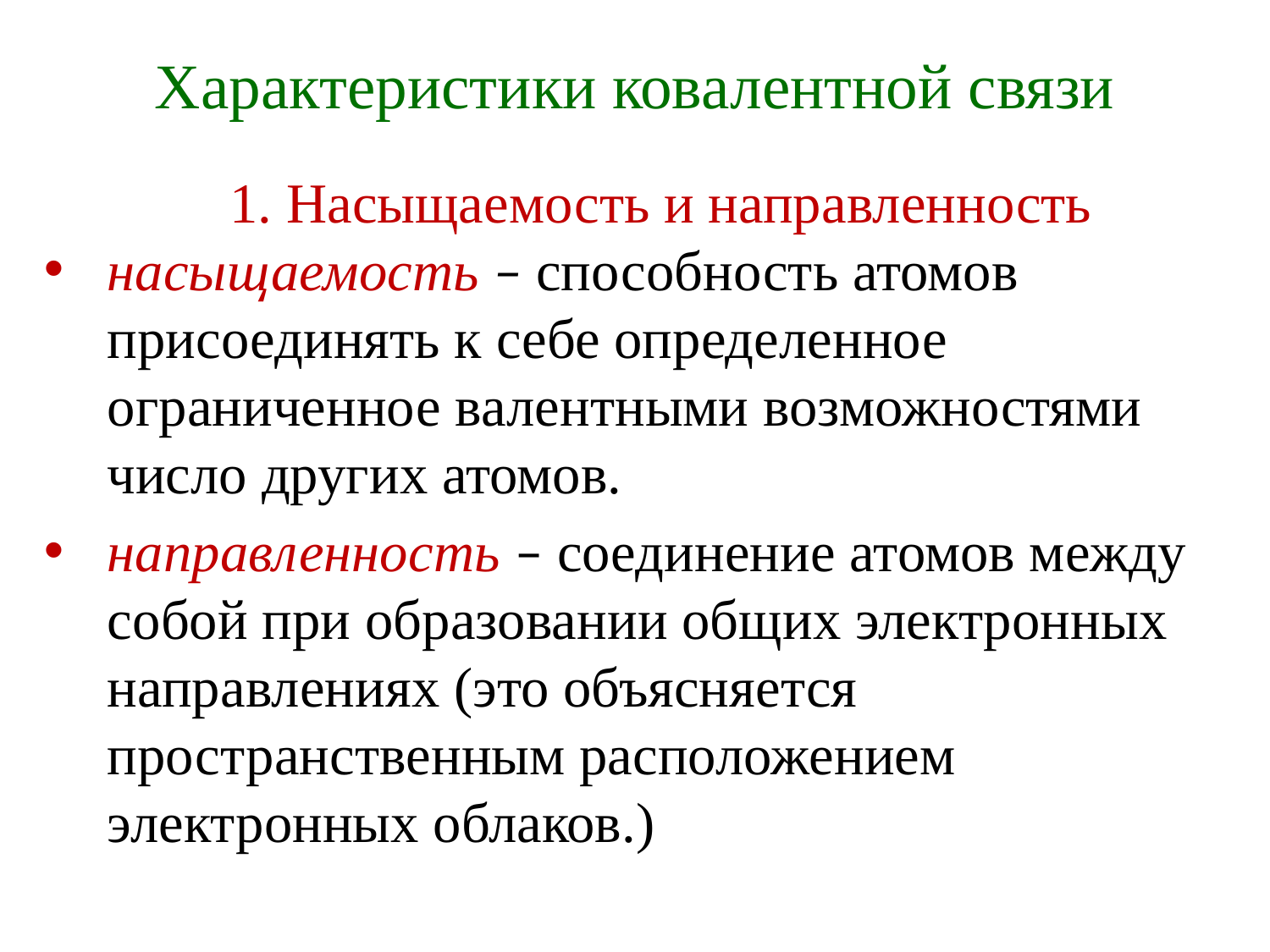

# Характеристики ковалентной связи
1. Насыщаемость и направленность
насыщаемость – способность атомов присоединять к себе определенное ограниченное валентными возможностями число других атомов.
направленность – соединение атомов между собой при образовании общих электронных направлениях (это объясняется пространственным расположением электронных облаков.)